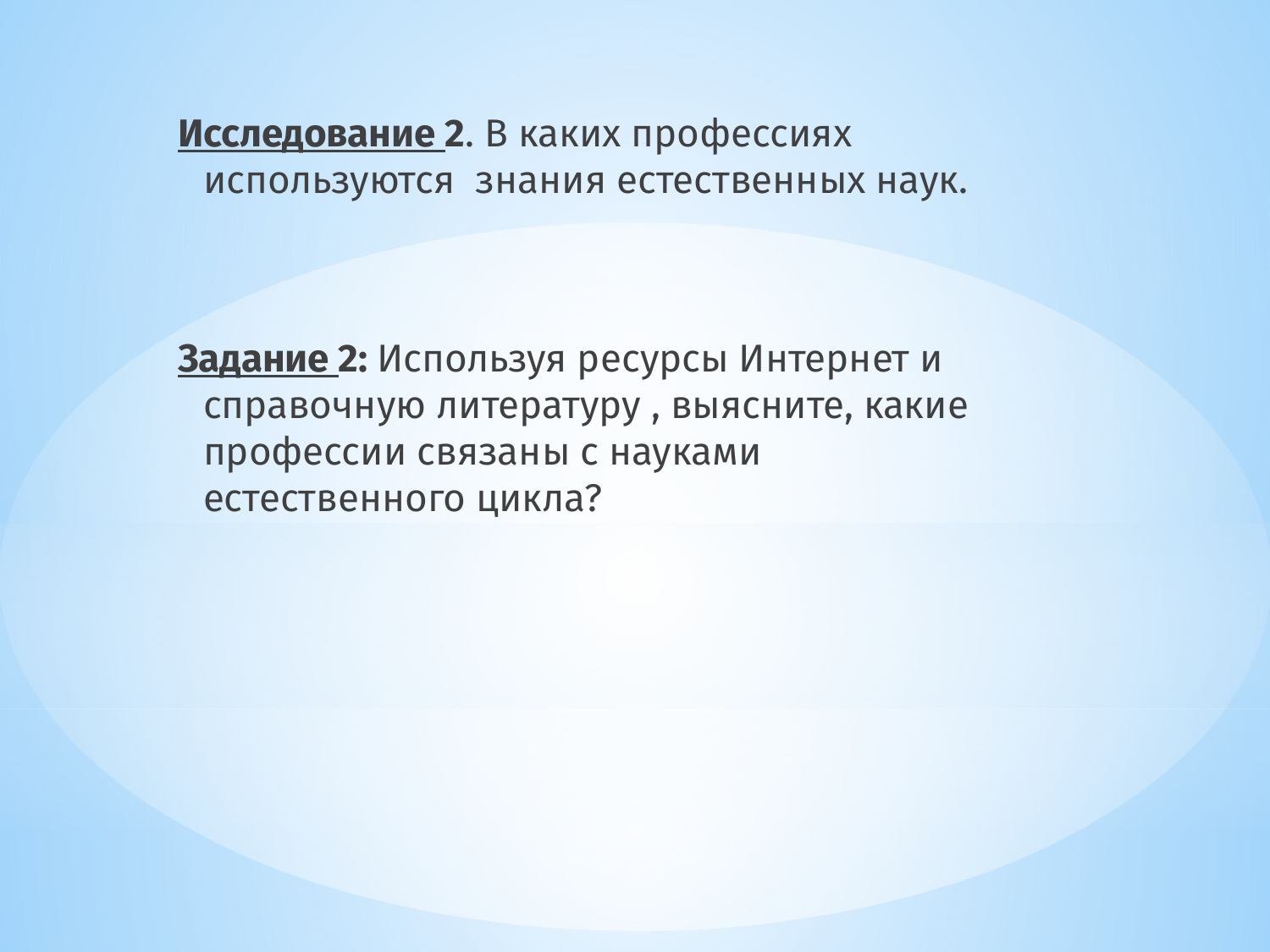

Исследование 2. В каких профессиях используются  знания естественных наук.

Задание 2: Используя ресурсы Интернет и справочную литературу , выясните, какие профессии связаны с науками естественного цикла?